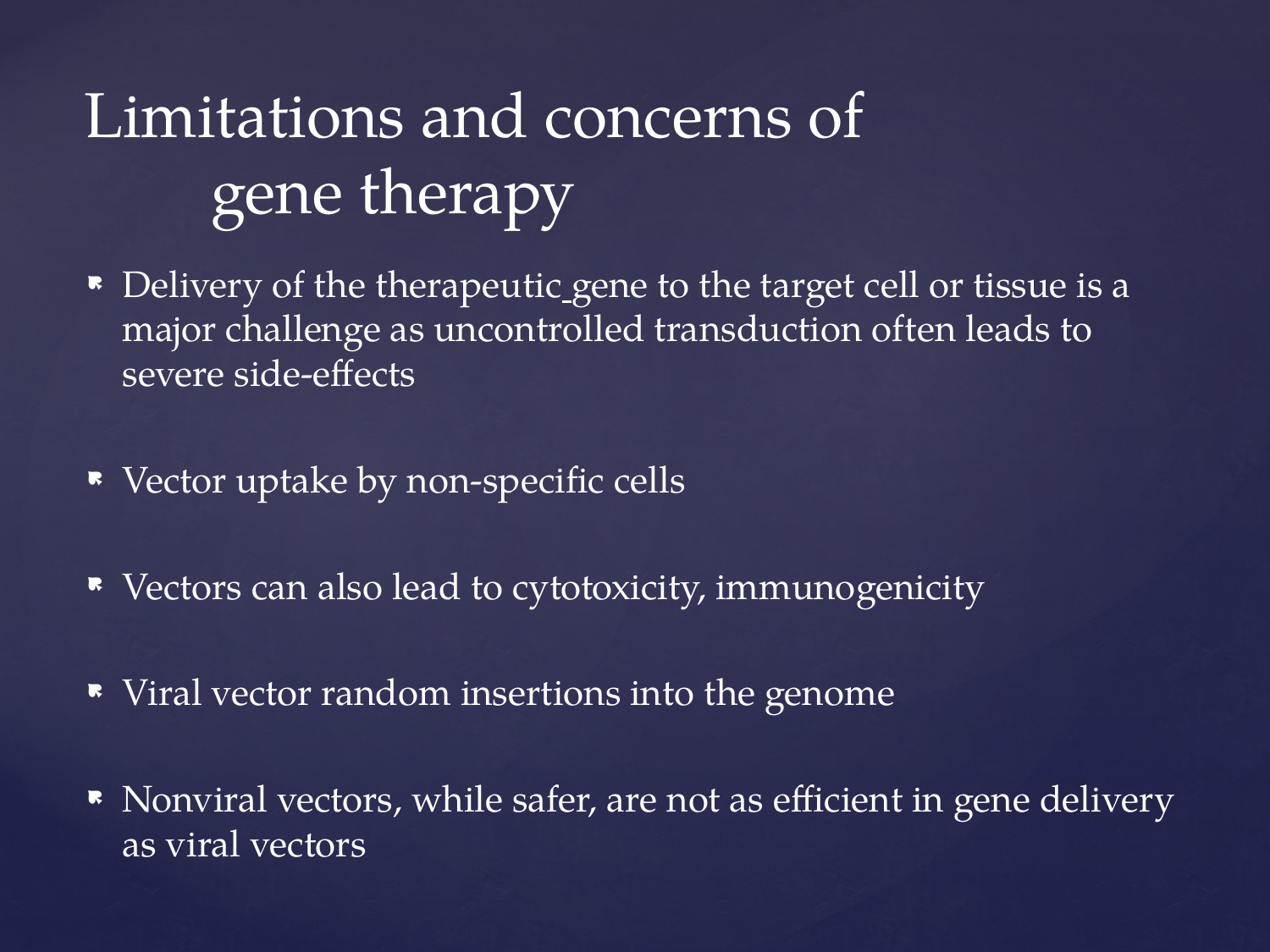

# Limitations and concerns of gene therapy
Delivery of the therapeutic gene to the target cell or tissue is a major challenge as uncontrolled transduction often leads to severe side-effects

Vector uptake by non-specific cells

Vectors can also lead to cytotoxicity, immunogenicity

Viral vector random insertions into the genome

Nonviral vectors, while safer, are not as efficient in gene delivery as viral vectors